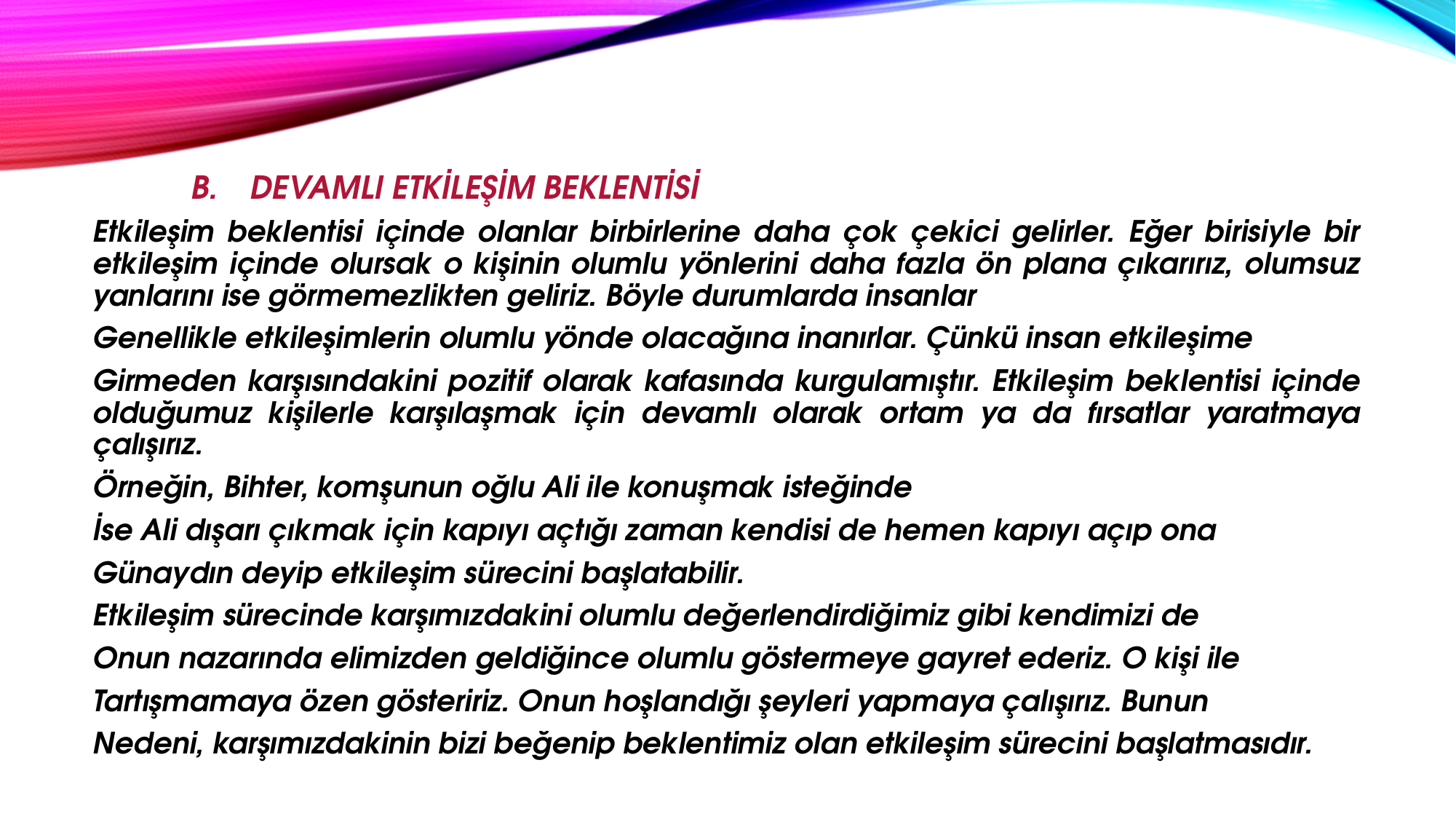

B. 	DEVAMLI ETKİLEŞİM BEKLENTİSİ
Etkileşim beklentisi içinde olanlar birbirlerine daha çok çekici gelirler. Eğer birisiyle bir etkileşim içinde olursak o kişinin olumlu yönlerini daha fazla ön plana çıkarırız, olumsuz yanlarını ise görmemezlikten geliriz. Böyle durumlarda insanlar
Genellikle etkileşimlerin olumlu yönde olacağına inanırlar. Çünkü insan etkileşime
Girmeden karşısındakini pozitif olarak kafasında kurgulamıştır. Etkileşim beklentisi içinde olduğumuz kişilerle karşılaşmak için devamlı olarak ortam ya da fırsatlar yaratmaya çalışırız.
Örneğin, Bihter, komşunun oğlu Ali ile konuşmak isteğinde
İse Ali dışarı çıkmak için kapıyı açtığı zaman kendisi de hemen kapıyı açıp ona
Günaydın deyip etkileşim sürecini başlatabilir.
Etkileşim sürecinde karşımızdakini olumlu değerlendirdiğimiz gibi kendimizi de
Onun nazarında elimizden geldiğince olumlu göstermeye gayret ederiz. O kişi ile
Tartışmamaya özen gösteririz. Onun hoşlandığı şeyleri yapmaya çalışırız. Bunun
Nedeni, karşımızdakinin bizi beğenip beklentimiz olan etkileşim sürecini başlatmasıdır.